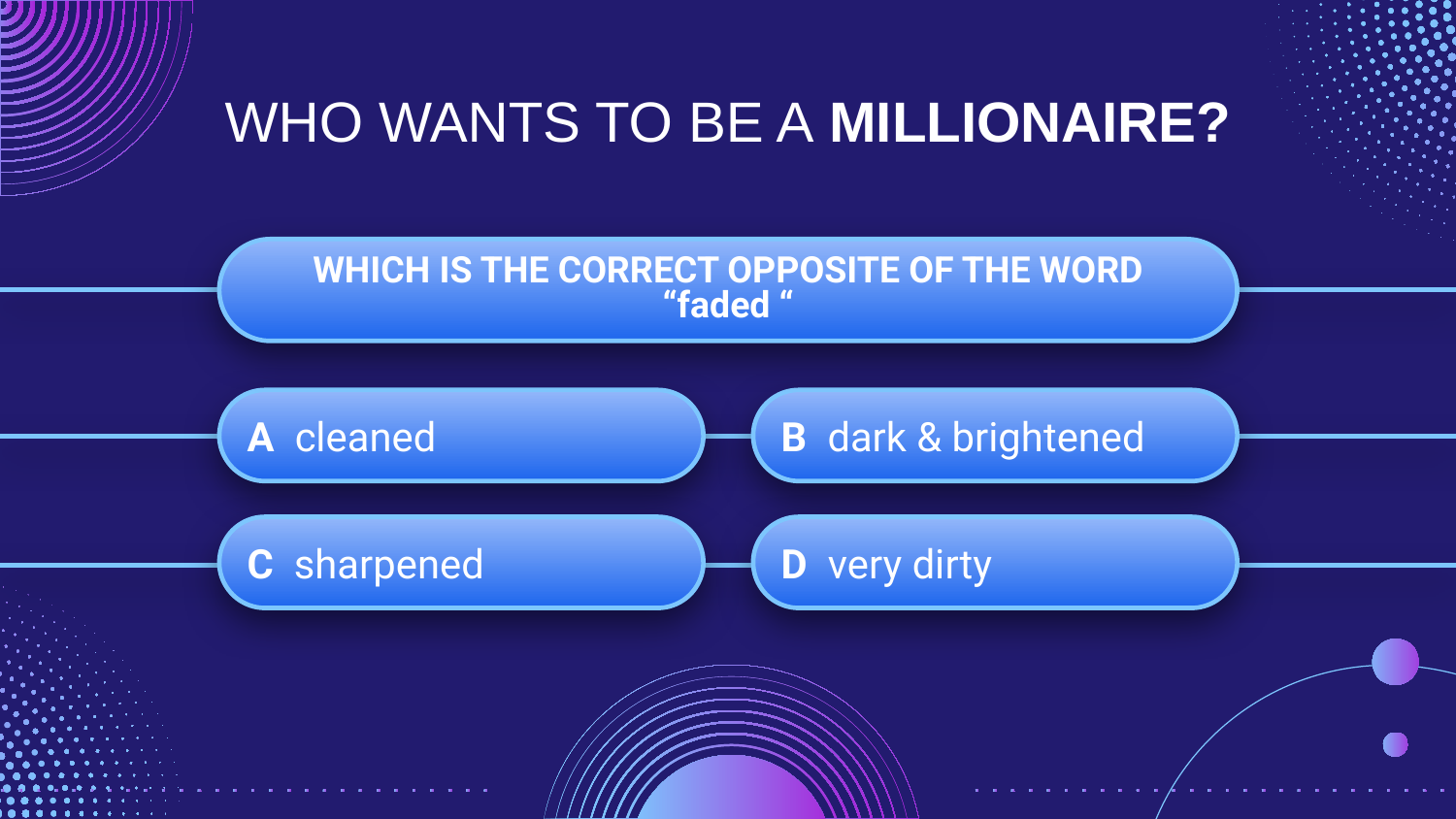

# WHO WANTS TO BE A MILLIONAIRE?
WHICH IS THE CORRECT OPPOSITE OF THE WORD “faded “
A  cleaned
B  dark & brightened
C  sharpened
D  very dirty